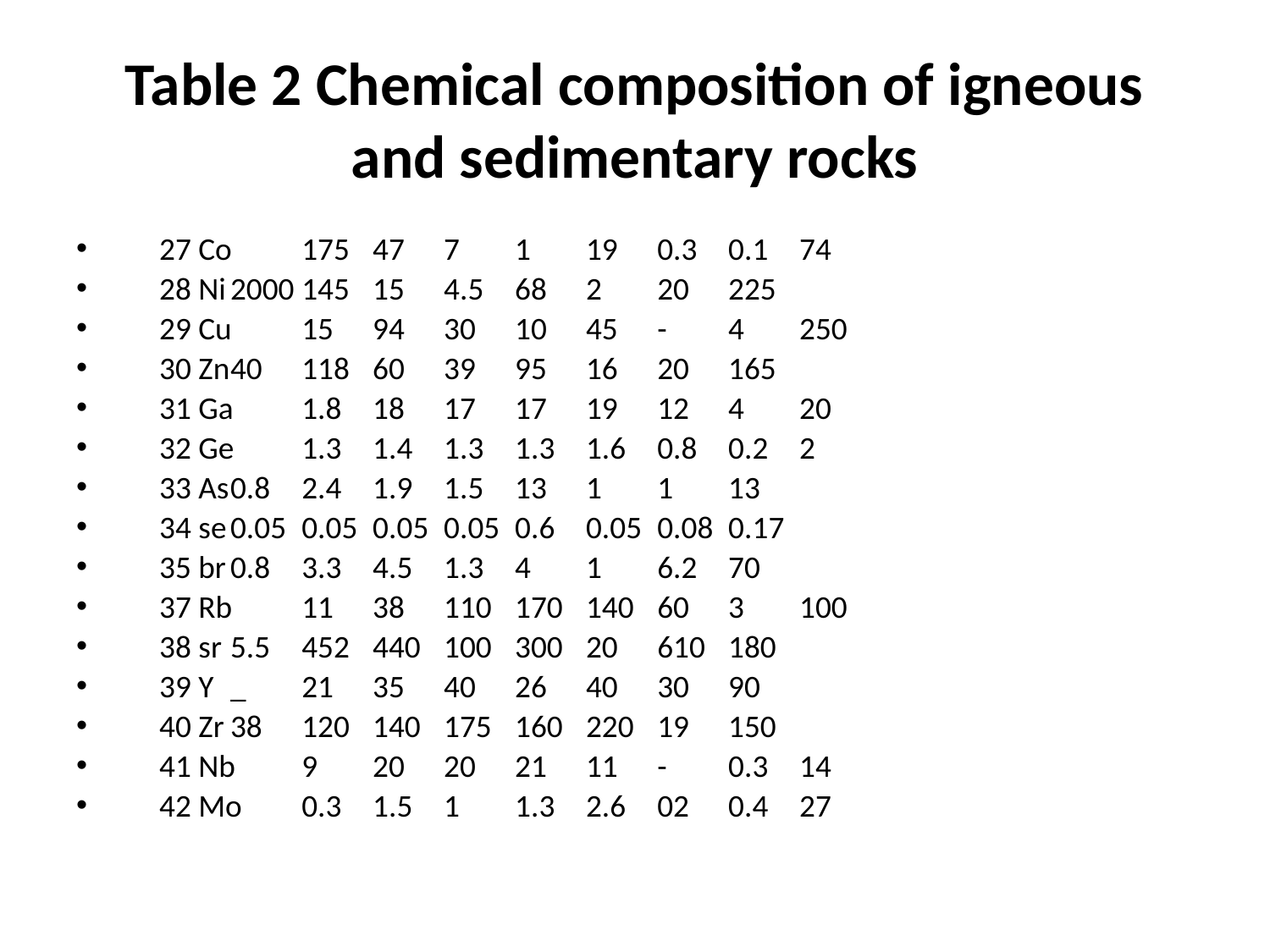

# Table 2 Chemical composition of igneous and sedimentary rocks
27 Co	175	47	7	1	19	0.3	0.1	74
28 Ni	2000	145	15	4.5	68	2	20	225
29 Cu	15	94	30	10	45	-	4	250
30 Zn	40	118	60	39	95	16	20	165
31 Ga	1.8	18	17	17	19	12	4	20
32 Ge	1.3	1.4	1.3	1.3	1.6	0.8	0.2	2
33 As	0.8	2.4	1.9	1.5	13	1	1	13
34 se	0.05	0.05	0.05	0.05	0.6	0.05	0.08	0.17
35 br	0.8	3.3	4.5	1.3	4	1	6.2	70
37 Rb	11	38	110	170	140	60	3	100
38 sr	5.5	452	440	100	300	20	610	180
39 Y	_	21	35	40	26	40	30	90
40 Zr	38	120	140	175	160	220	19	150
41 Nb	9	20	20	21	11	-	0.3	14
42 Mo	0.3	1.5	1	1.3	2.6	02	0.4	27